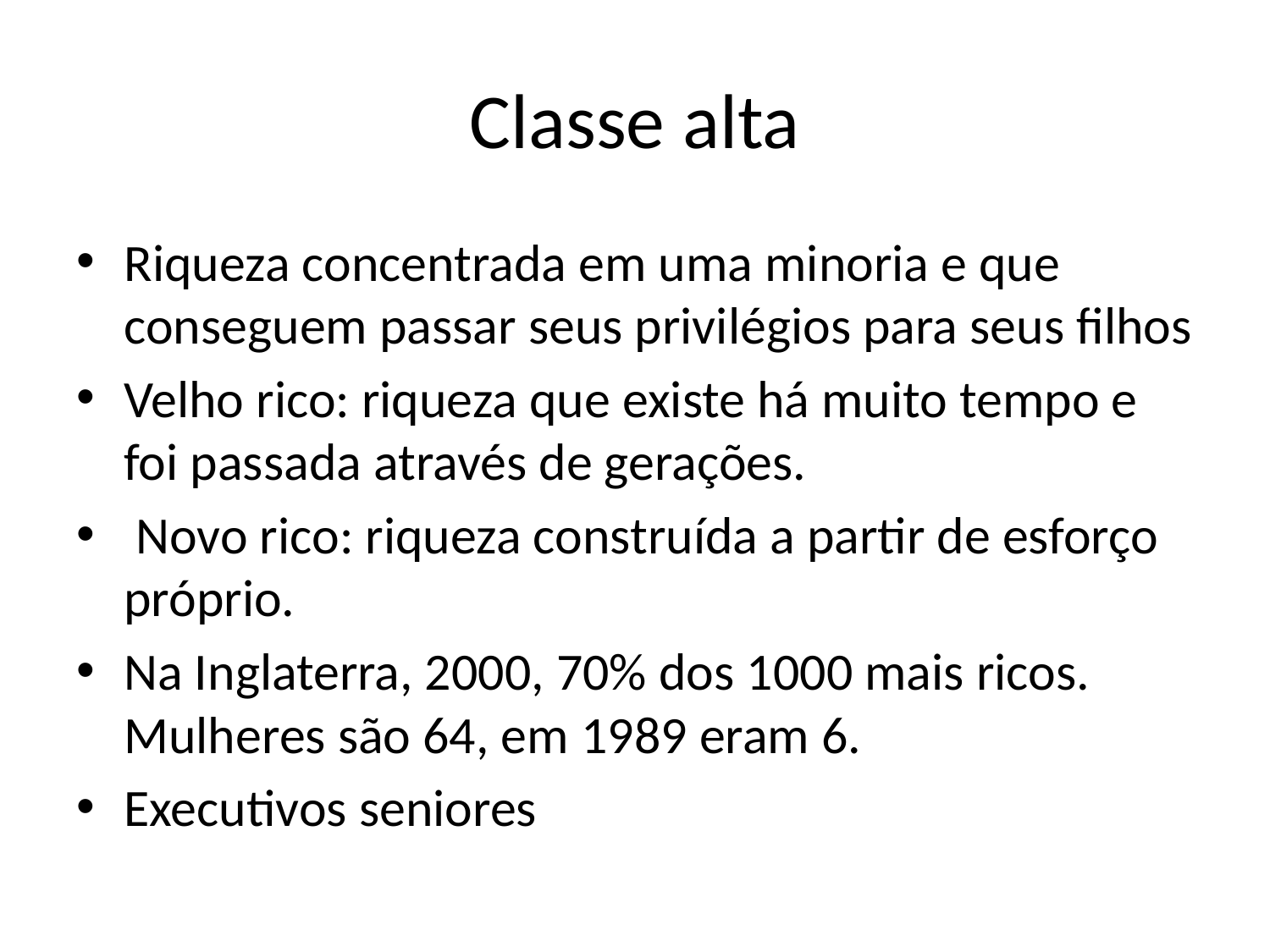

# Classe alta
Riqueza concentrada em uma minoria e que conseguem passar seus privilégios para seus filhos
Velho rico: riqueza que existe há muito tempo e foi passada através de gerações.
 Novo rico: riqueza construída a partir de esforço próprio.
Na Inglaterra, 2000, 70% dos 1000 mais ricos. Mulheres são 64, em 1989 eram 6.
Executivos seniores